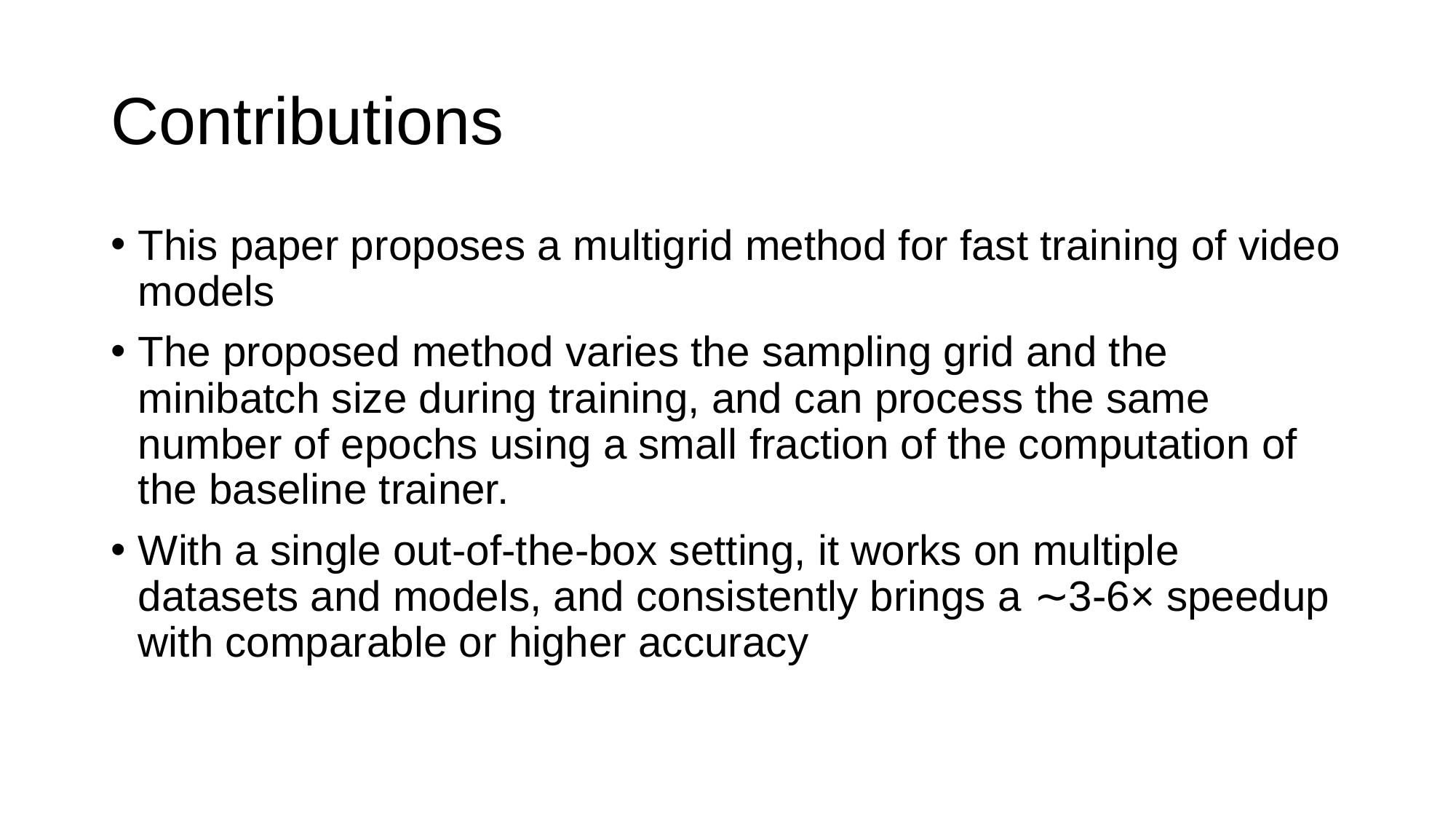

# Contributions
This paper proposes a multigrid method for fast training of video models
The proposed method varies the sampling grid and the minibatch size during training, and can process the same number of epochs using a small fraction of the computation of the baseline trainer.
With a single out-of-the-box setting, it works on multiple datasets and models, and consistently brings a ∼3-6× speedup with comparable or higher accuracy